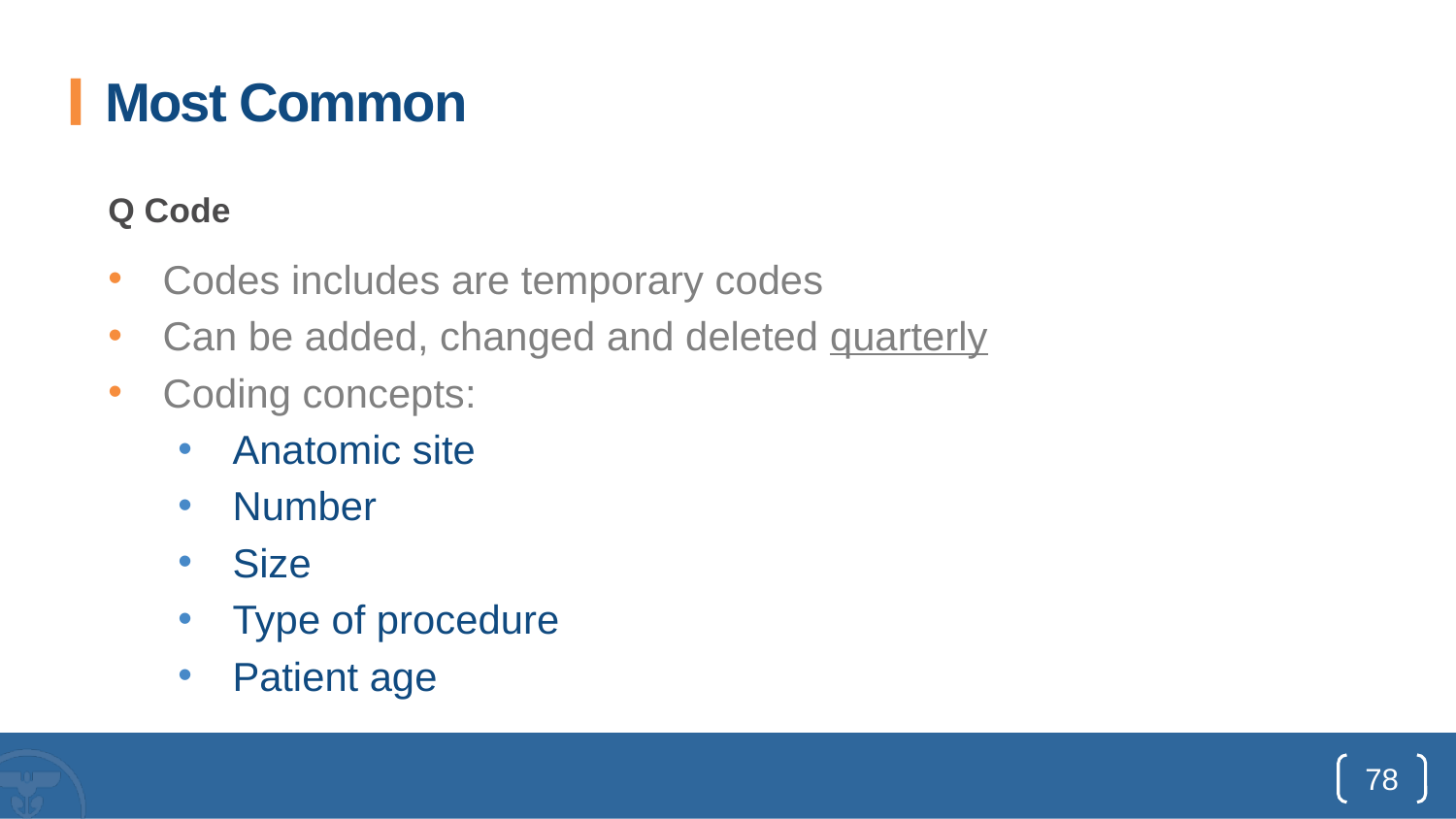

# Most Common
Q Code
Codes includes are temporary codes
Can be added, changed and deleted quarterly
Coding concepts:
Anatomic site
Number
Size
Type of procedure
Patient age
78